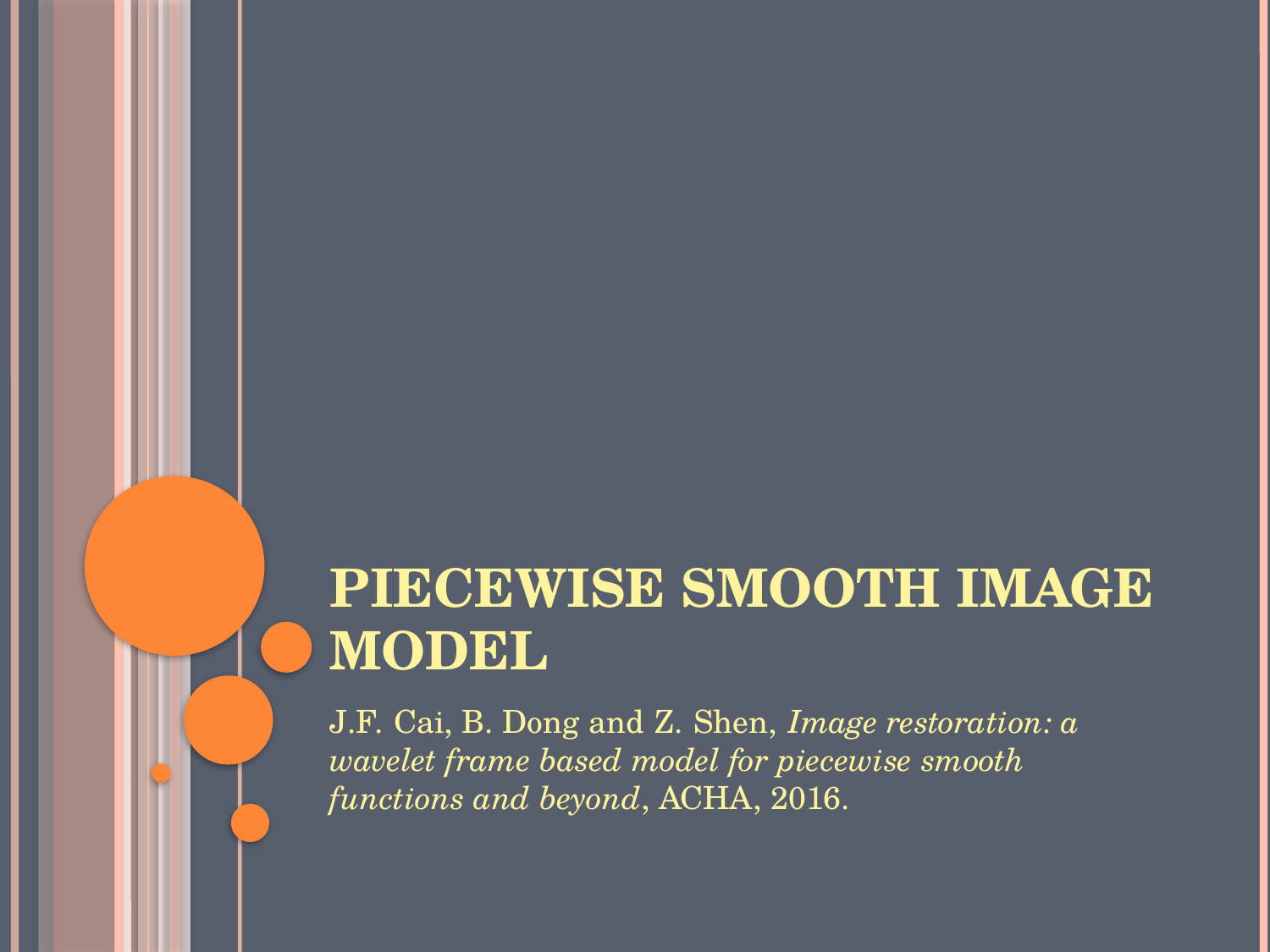

# Piecewise Smooth Image Model
J.F. Cai, B. Dong and Z. Shen, Image restoration: a wavelet frame based model for piecewise smooth functions and beyond, ACHA, 2016.